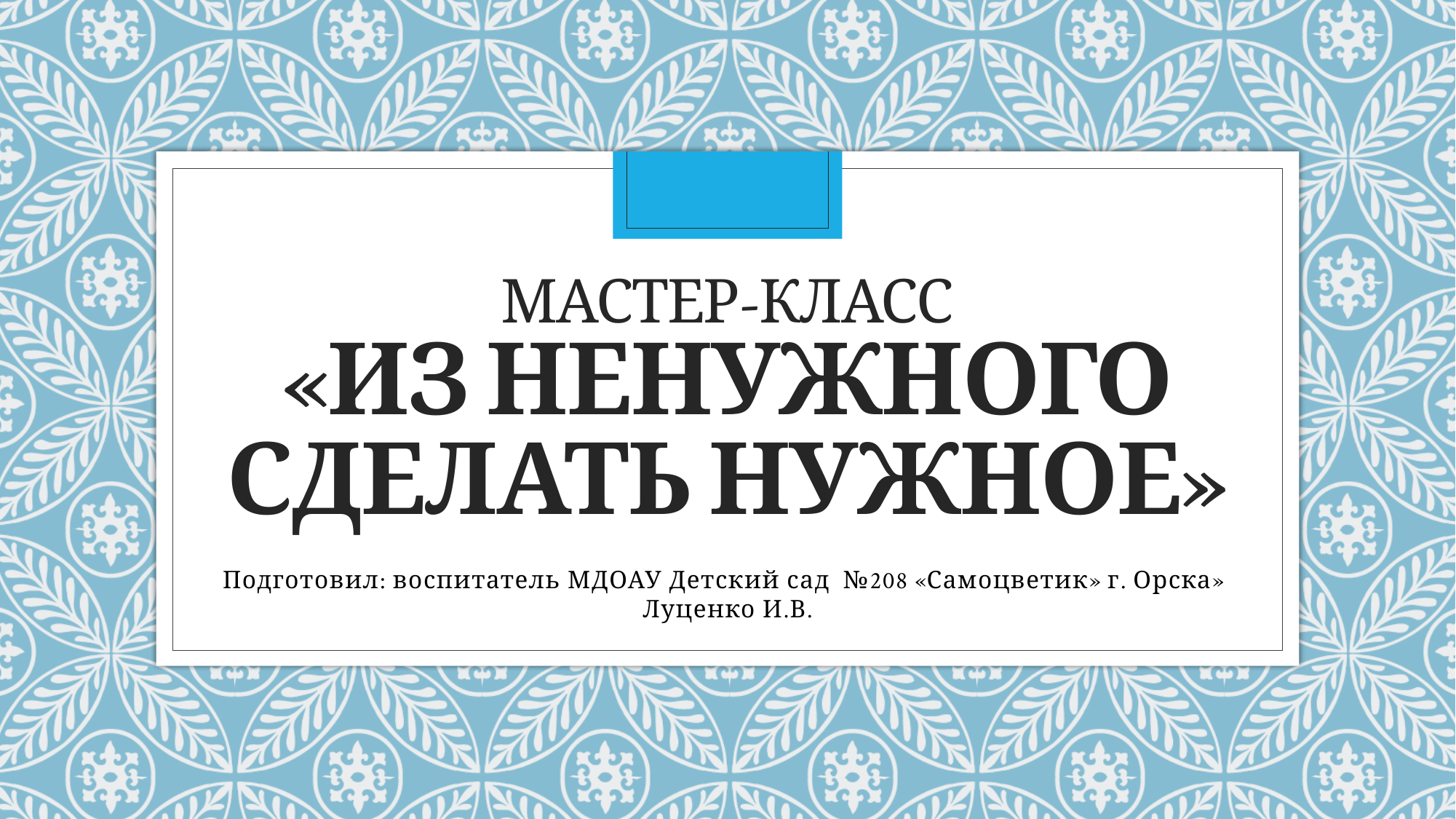

# Мастер-класс «Из ненужного сделать нужное»
Подготовил: воспитатель МДОАУ Детский сад  №208 «Самоцветик» г. Орска»  Луценко И.В.